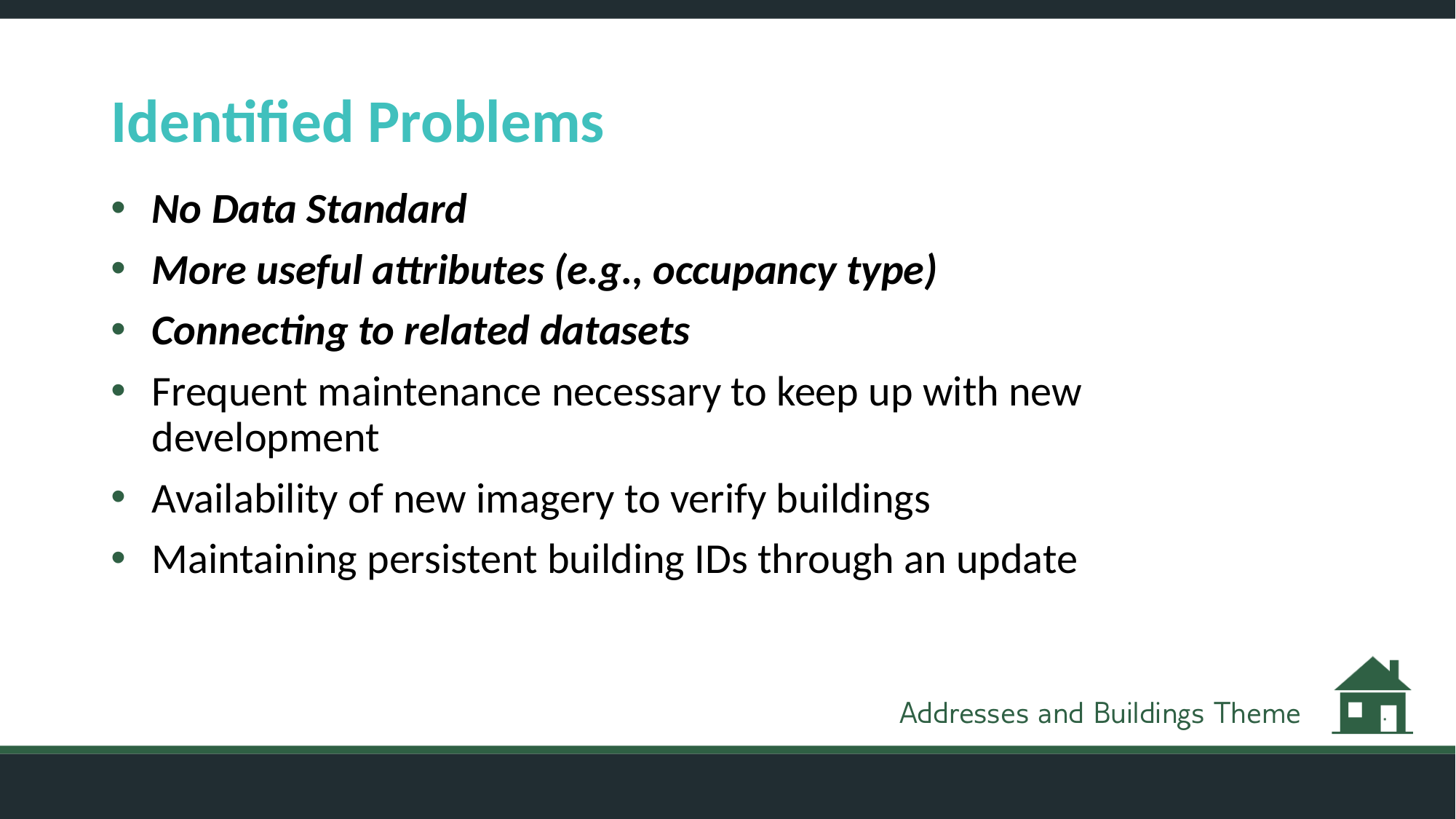

# Identified Problems
No Data Standard
More useful attributes (e.g., occupancy type)
Connecting to related datasets
Frequent maintenance necessary to keep up with new development
Availability of new imagery to verify buildings
Maintaining persistent building IDs through an update